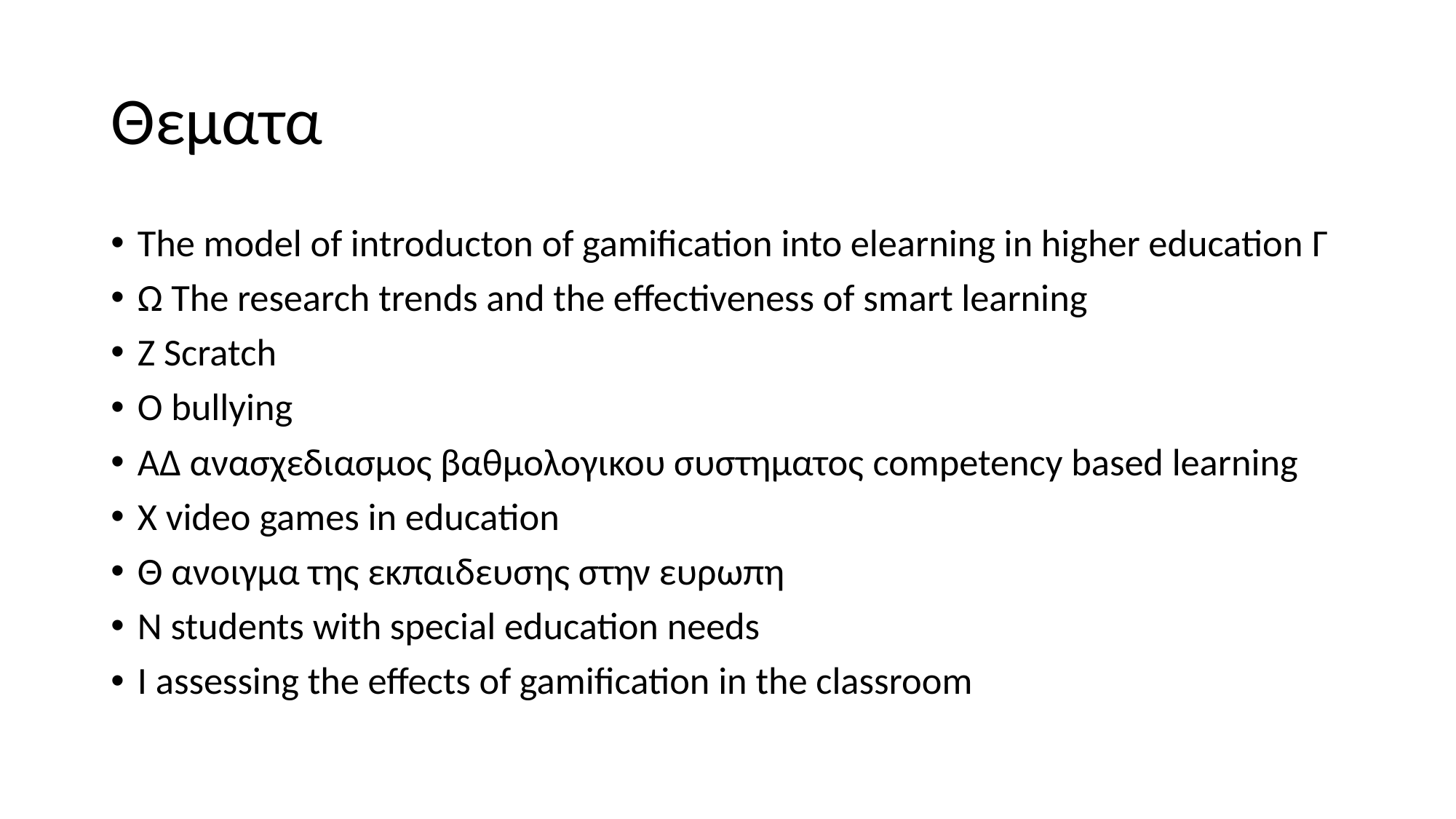

# Θεματα
The model of introducton of gamification into elearning in higher education Γ
Ω The research trends and the effectiveness of smart learning
Z Scratch
O bullying
ΑΔ ανασχεδιασμος βαθμολογικου συστηματος competency based learning
X video games in education
Θ ανοιγμα της εκπαιδευσης στην ευρωπη
Ν students with special education needs
I assessing the effects of gamification in the classroom